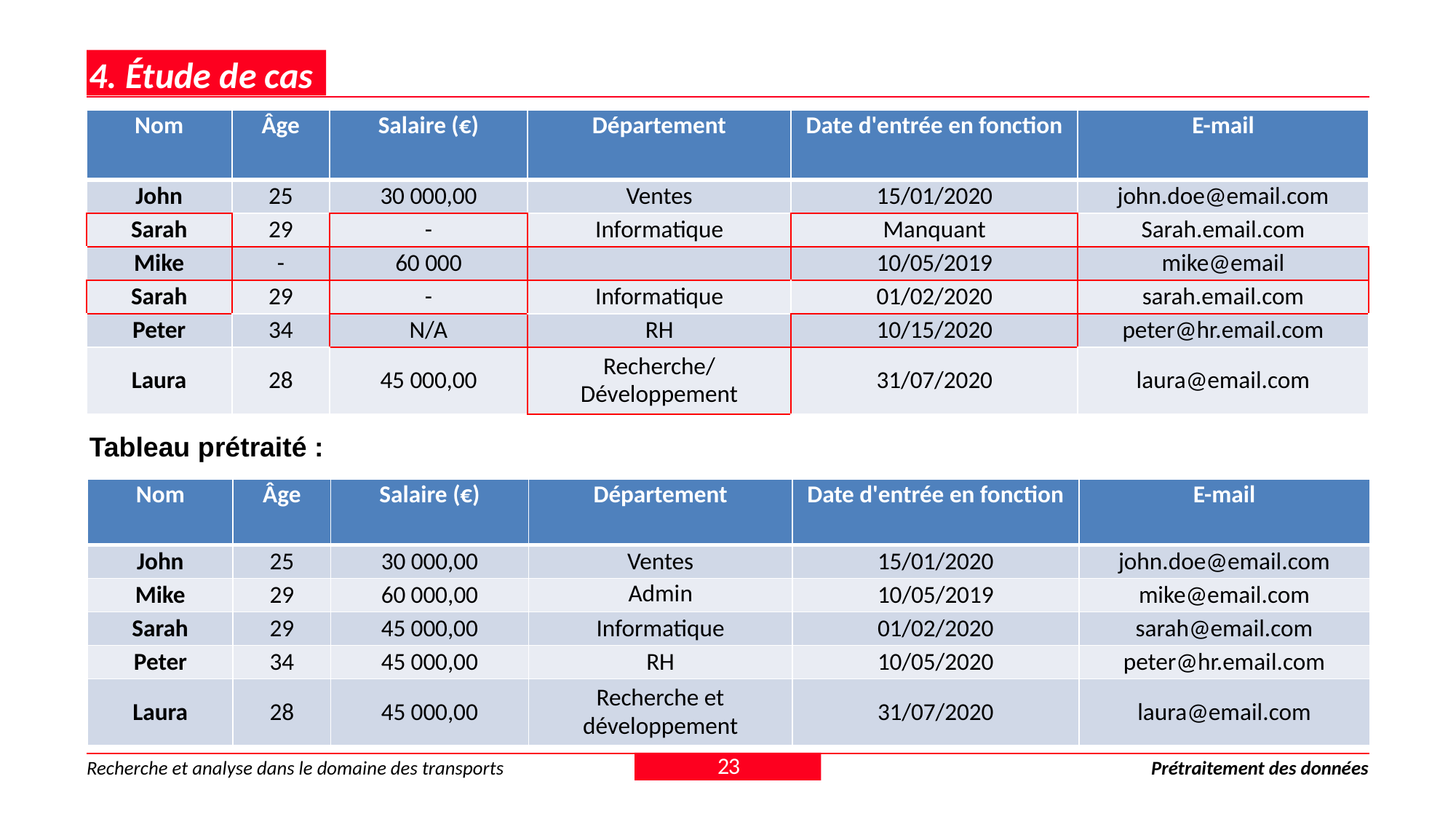

4. Étude de cas
| Nom | Âge | Salaire (€) | Département | Date d'entrée en fonction | E-mail |
| --- | --- | --- | --- | --- | --- |
| John | 25 | 30 000,00 | Ventes | 15/01/2020 | john.doe@email.com |
| Sarah | 29 | - | Informatique | Manquant | Sarah.email.com |
| Mike | - | 60 000 |  | 10/05/2019 | mike@email |
| Sarah | 29 | - | Informatique | 01/02/2020 | sarah.email.com |
| Peter | 34 | N/A | RH | 10/15/2020 | peter@hr.email.com |
| Laura | 28 | 45 000,00 | Recherche/Développement | 31/07/2020 | laura@email.com |

Tableau prétraité :
| Nom | Âge | Salaire (€) | Département | Date d'entrée en fonction | E-mail |
| --- | --- | --- | --- | --- | --- |
| John | 25 | 30 000,00 | Ventes | 15/01/2020 | john.doe@email.com |
| Mike | 29 | 60 000,00 | Admin | 10/05/2019 | mike@email.com |
| Sarah | 29 | 45 000,00 | Informatique | 01/02/2020 | sarah@email.com |
| Peter | 34 | 45 000,00 | RH | 10/05/2020 | peter@hr.email.com |
| Laura | 28 | 45 000,00 | Recherche et développement | 31/07/2020 | laura@email.com |